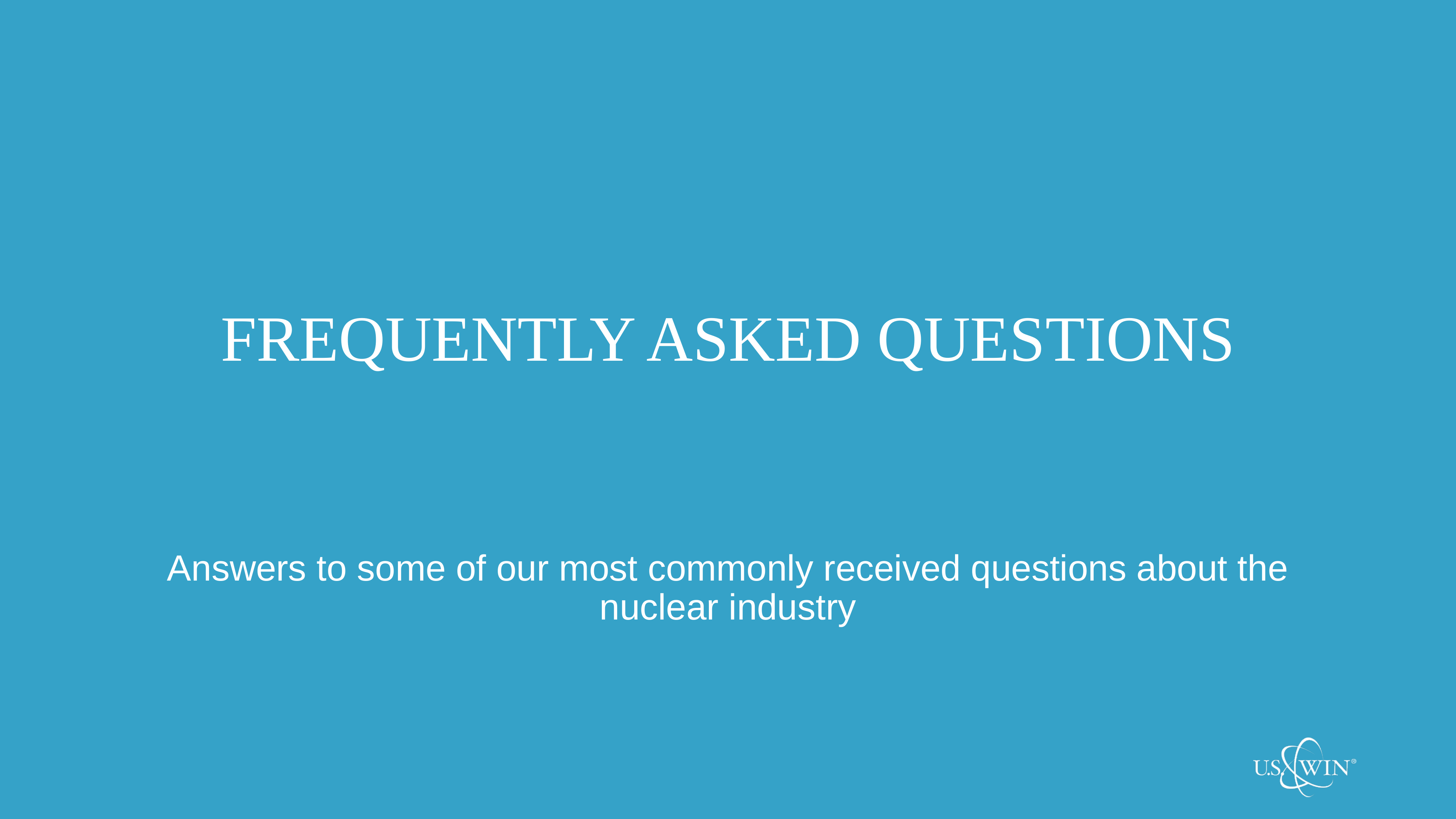

# Frequently Asked Questions
Answers to some of our most commonly received questions about the nuclear industry